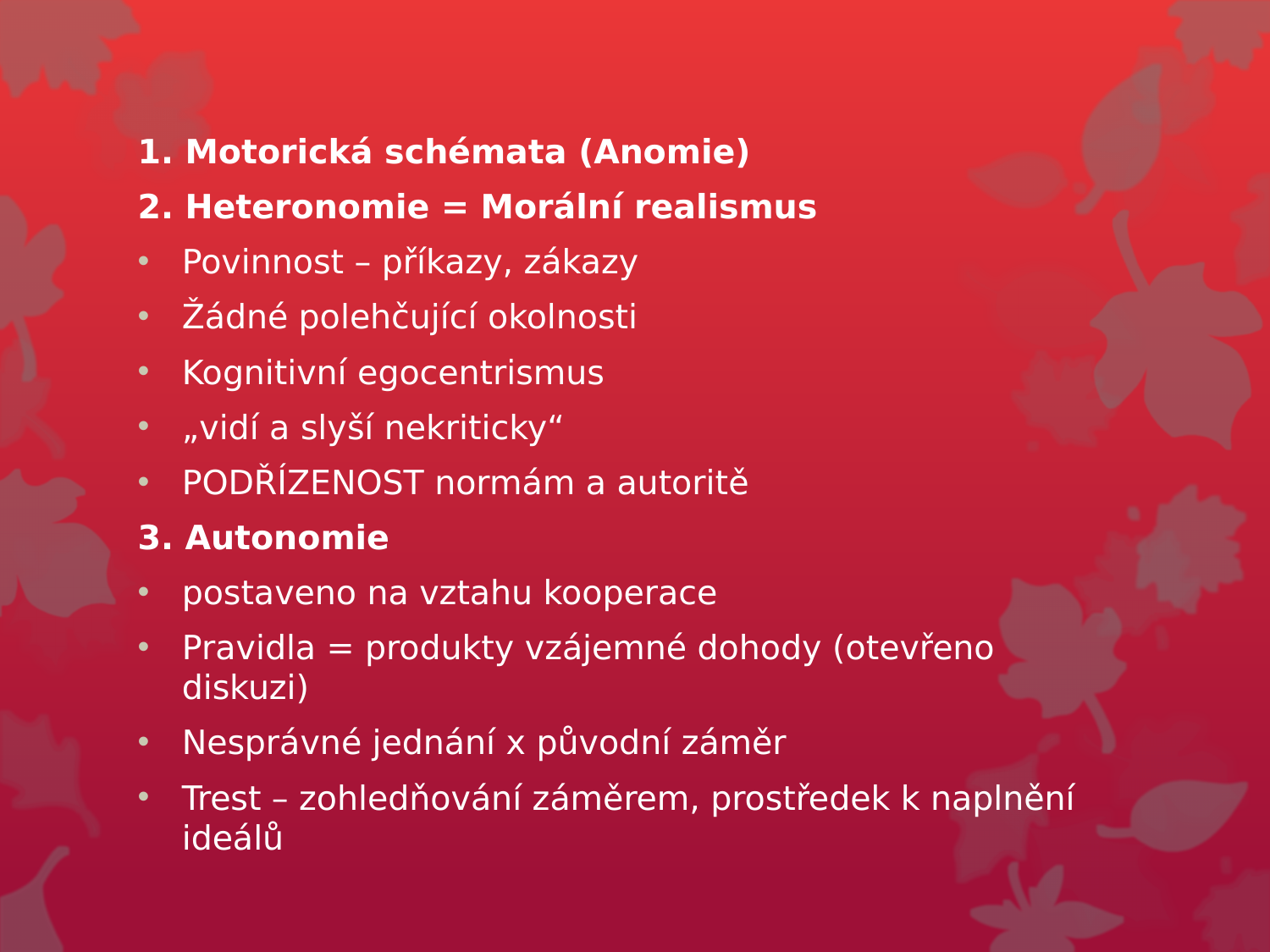

1. Motorická schémata (Anomie)
2. Heteronomie = Morální realismus
Povinnost – příkazy, zákazy
Žádné polehčující okolnosti
Kognitivní egocentrismus
„vidí a slyší nekriticky“
PODŘÍZENOST normám a autoritě
3. Autonomie
postaveno na vztahu kooperace
Pravidla = produkty vzájemné dohody (otevřeno diskuzi)
Nesprávné jednání x původní záměr
Trest – zohledňování záměrem, prostředek k naplnění ideálů